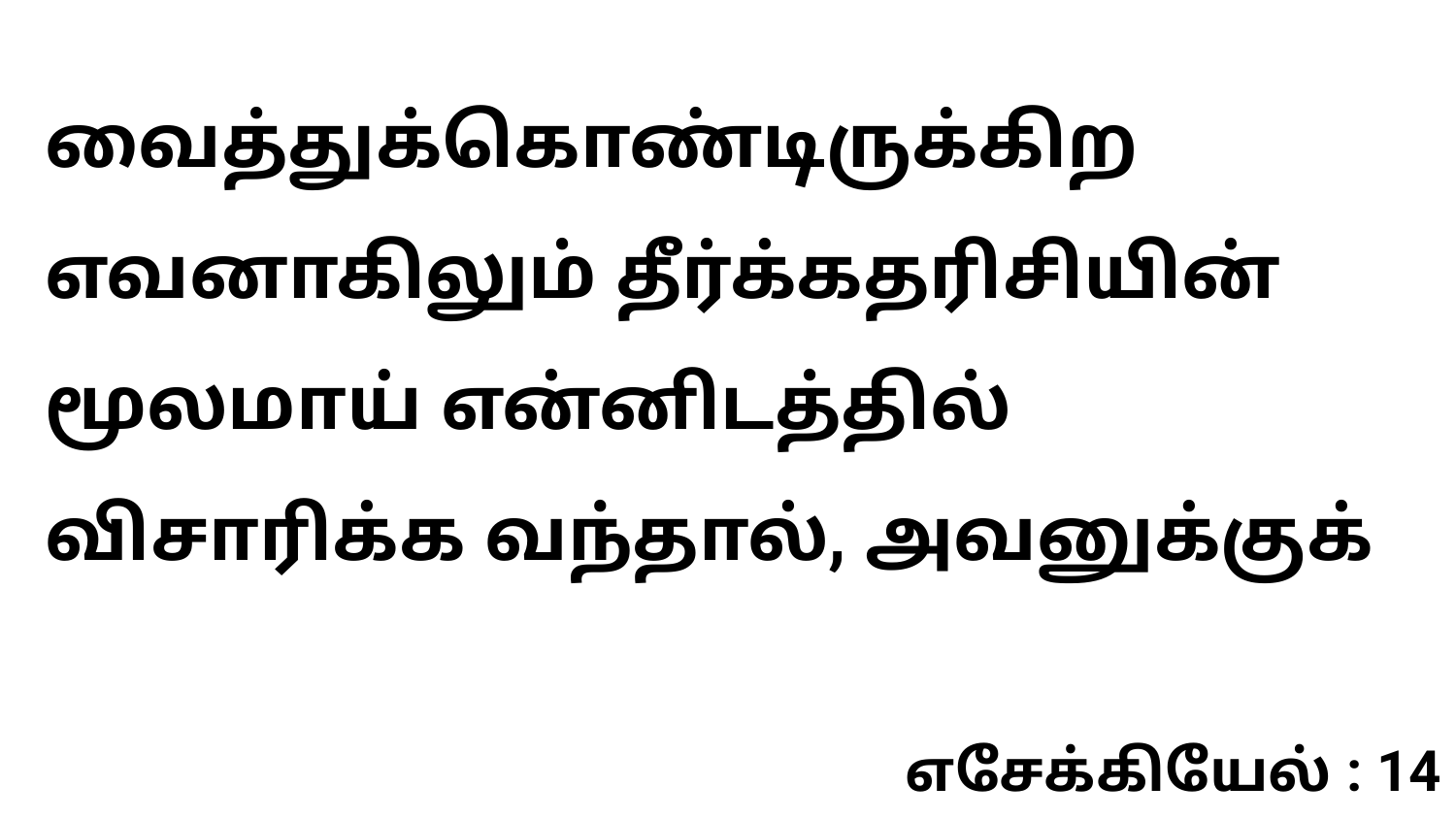

வைத்துக்கொண்டிருக்கிற எவனாகிலும் தீர்க்கதரிசியின் மூலமாய் என்னிடத்தில் விசாரிக்க வந்தால், அவனுக்குக்
எசேக்கியேல் : 14